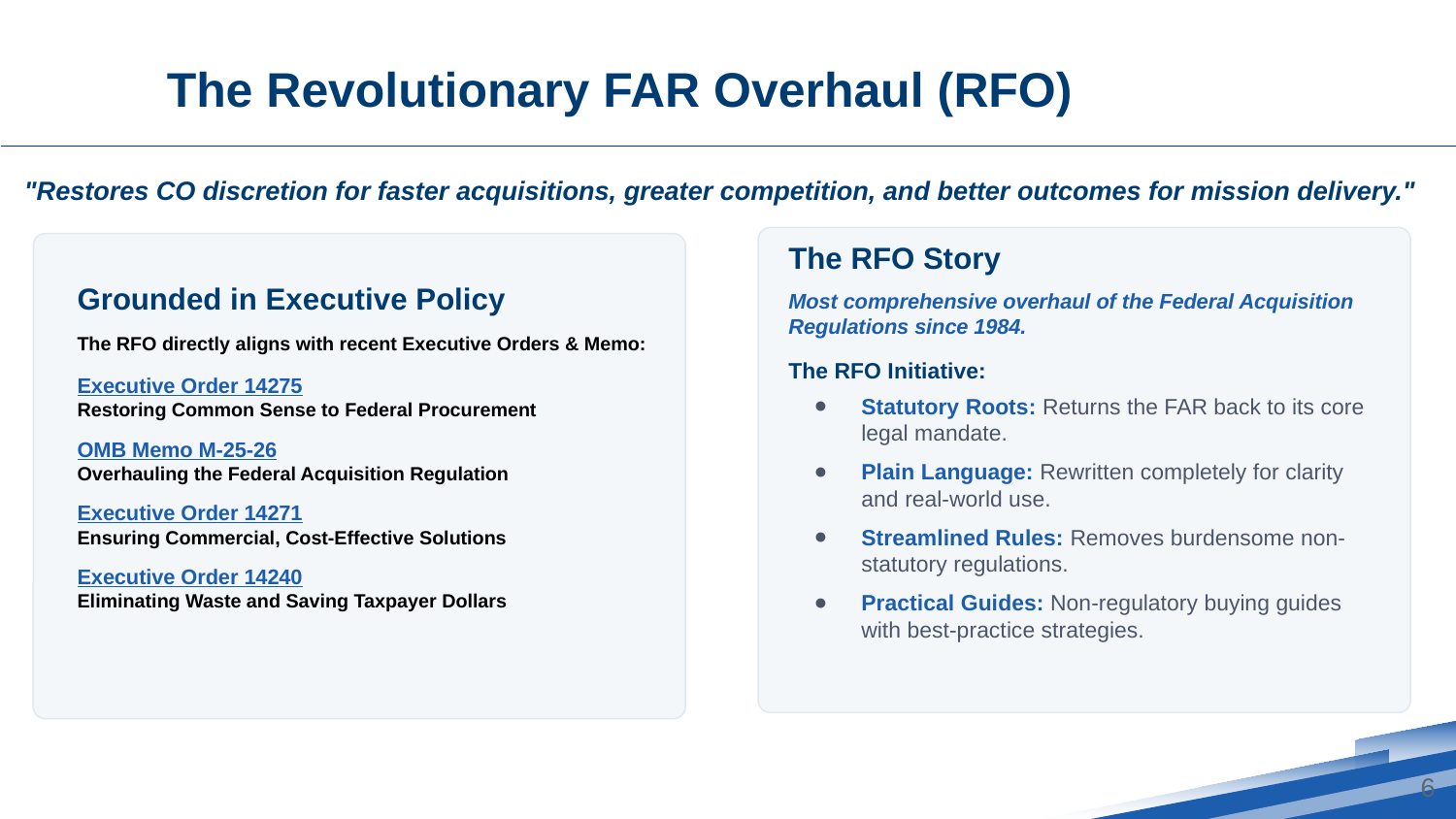

# The Revolutionary FAR Overhaul (RFO)
"Restores CO discretion for faster acquisitions, greater competition, and better outcomes for mission delivery."

The RFO Story
Most comprehensive overhaul of the Federal Acquisition Regulations since 1984.
The RFO Initiative:
Statutory Roots: Returns the FAR back to its core legal mandate.
Plain Language: Rewritten completely for clarity and real-world use.
Streamlined Rules: Removes burdensome non-statutory regulations.
Practical Guides: Non-regulatory buying guides with best-practice strategies.

Grounded in Executive Policy
The RFO directly aligns with recent Executive Orders & Memo:
Executive Order 14275
Restoring Common Sense to Federal Procurement
OMB Memo M-25-26
Overhauling the Federal Acquisition Regulation
Executive Order 14271
Ensuring Commercial, Cost-Effective Solutions
Executive Order 14240
Eliminating Waste and Saving Taxpayer Dollars
6